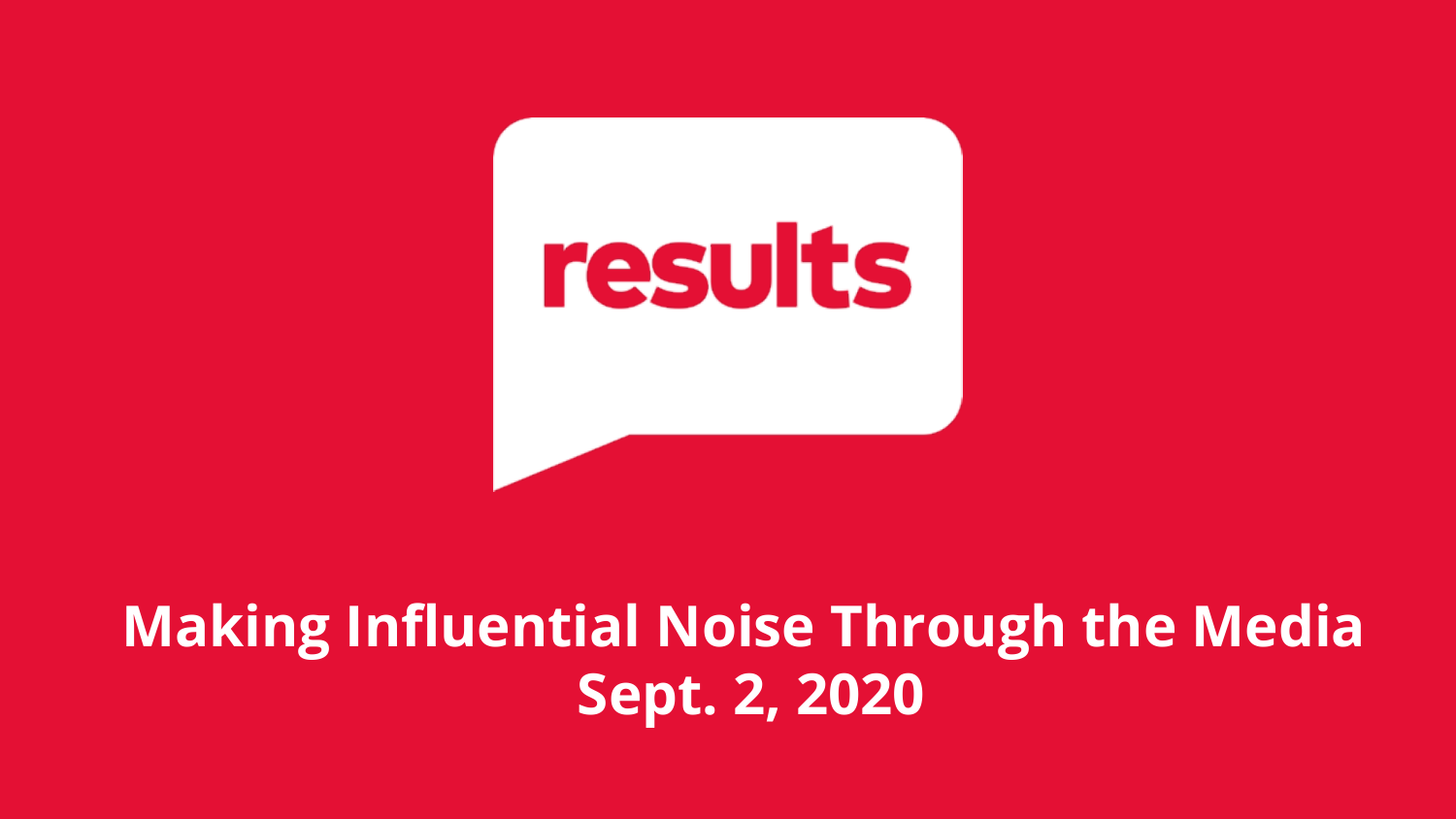

Making Influential Noise Through the Media
Sept. 2, 2020